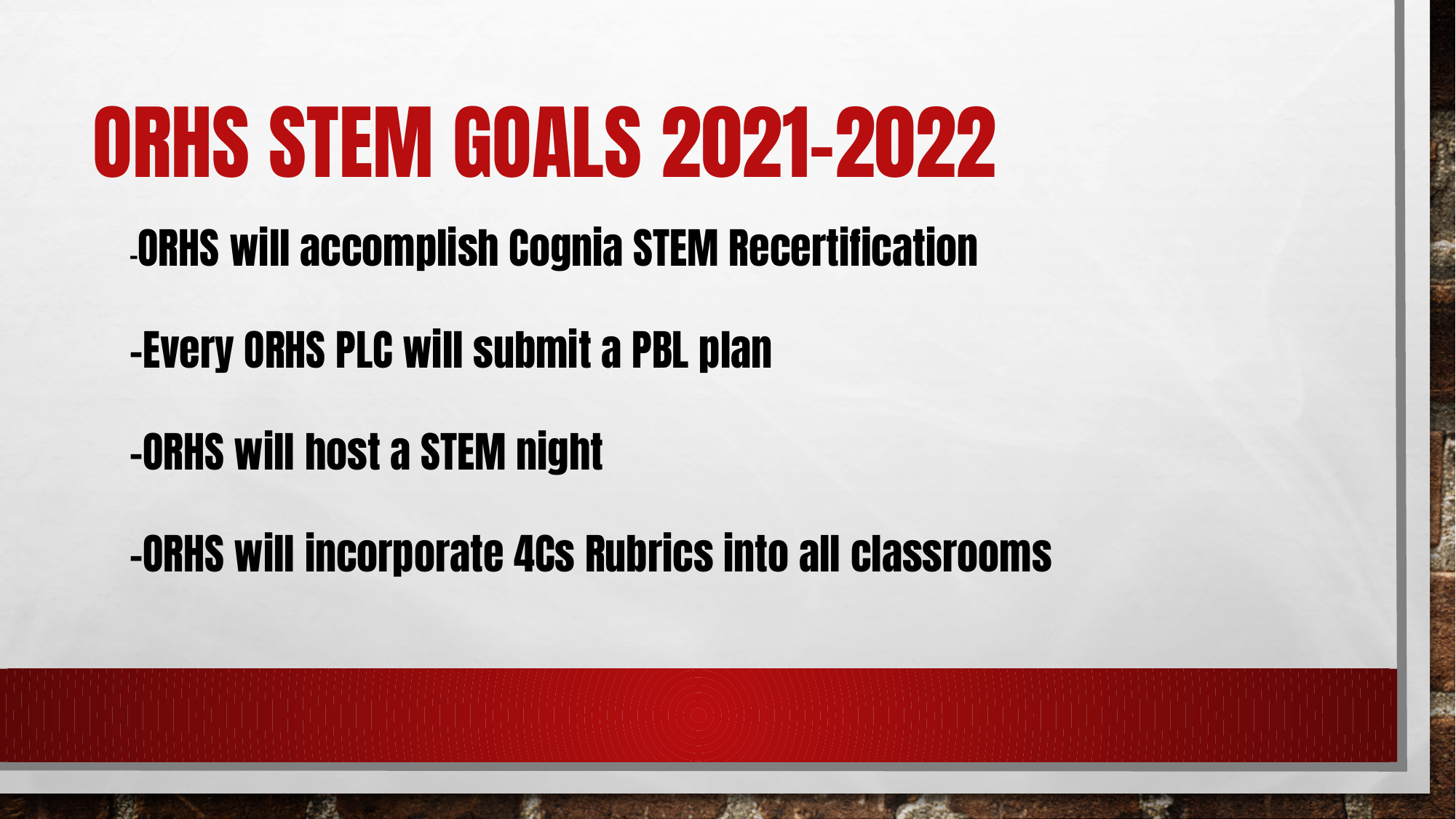

# ORHS STEM Goals 2021-2022
-ORHS will accomplish Cognia STEM Recertification

-Every ORHS PLC will submit a PBL plan

-ORHS will host a STEM night

-ORHS will incorporate 4Cs Rubrics into all classrooms